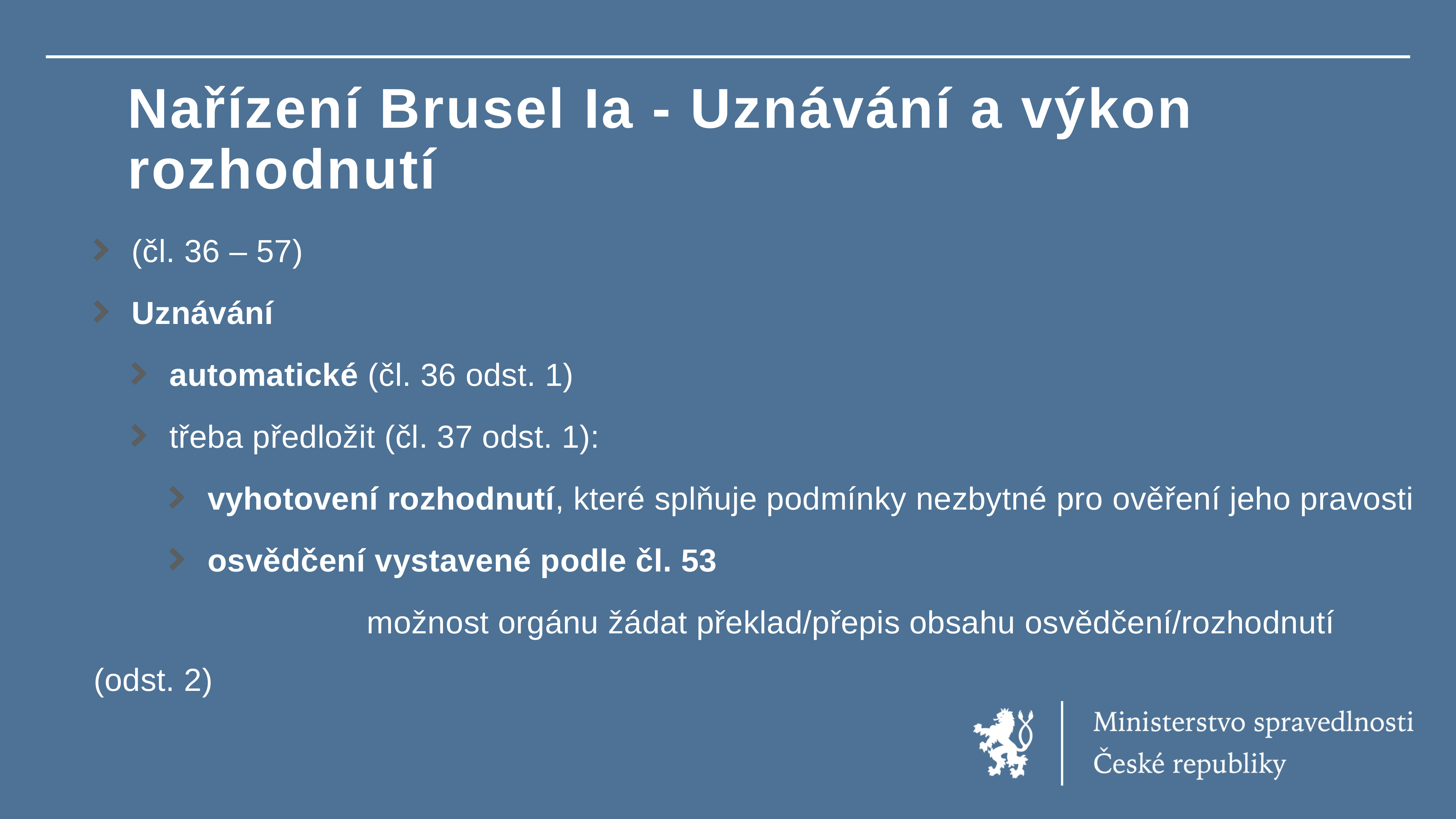

# Nařízení Brusel Ia - Uznávání a výkon rozhodnutí
(čl. 36 – 57)
Uznávání
automatické (čl. 36 odst. 1)
třeba předložit (čl. 37 odst. 1):
vyhotovení rozhodnutí, které splňuje podmínky nezbytné pro ověření jeho pravosti
osvědčení vystavené podle čl. 53
					možnost orgánu žádat překlad/přepis obsahu osvědčení/rozhodnutí (odst. 2)